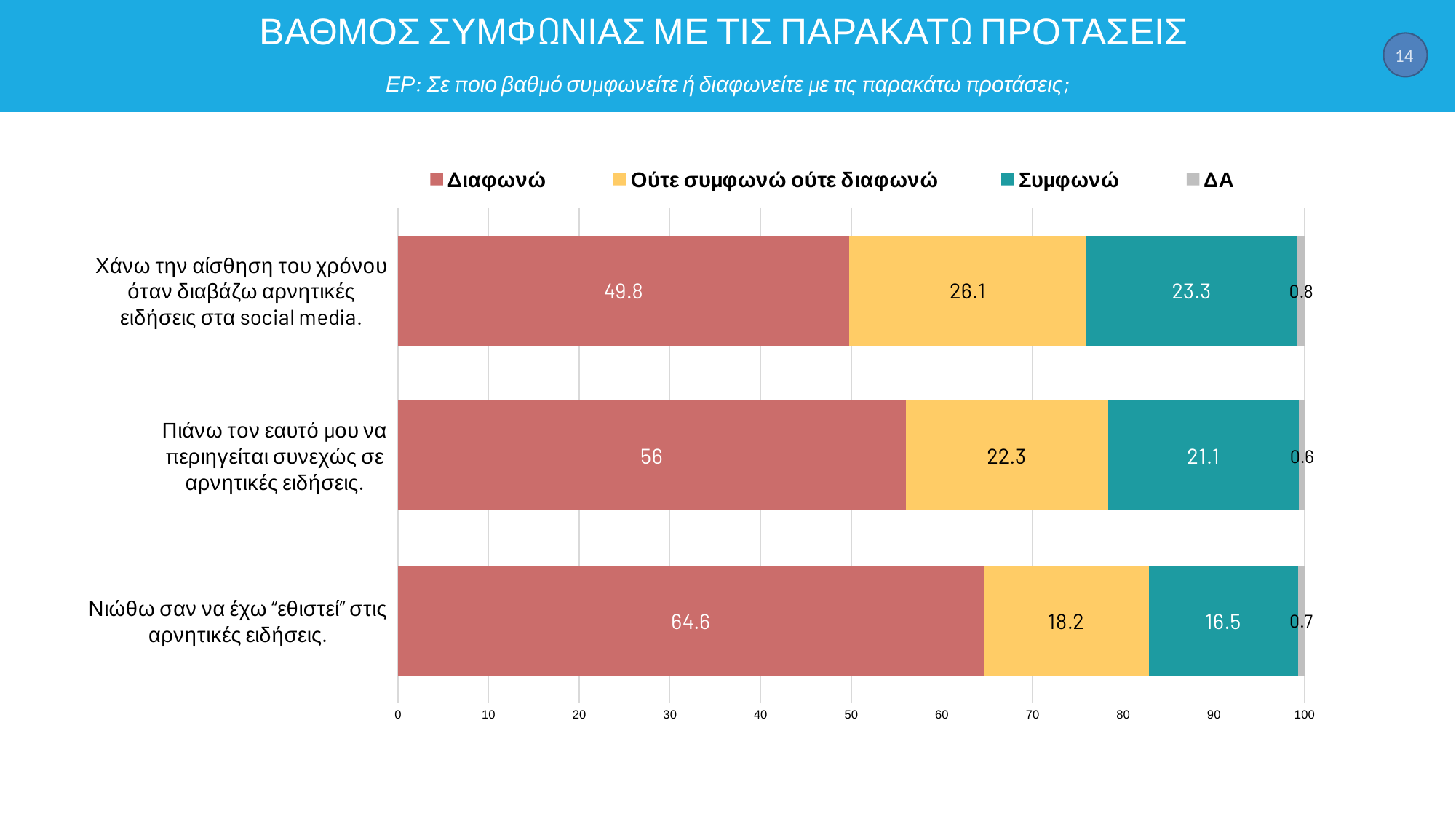

# ΒΑΘΜΟΣ ΣΥΜΦΩΝΙΑΣ ΜΕ ΤΙΣ ΠΑΡΑΚΑΤΩ ΠΡΟΤΑΣΕΙΣ ΕΡ: Σε ποιο βαθμό συμφωνείτε ή διαφωνείτε με τις παρακάτω προτάσεις;
14

### Chart

| Category | Διαφωνώ  | Ούτε συμφωνώ ούτε διαφωνώ | Συμφωνώ  | ΔΑ |
|---|---|---|---|---|
| Χάνω την αίσθηση του χρόνου όταν διαβάζω αρνητικές ειδήσεις στα social media. | 49.8 | 26.1 | 23.299999999999997 | 0.8 |
| Πιάνω τον εαυτό μου να περιηγείται συνεχώς σε αρνητικές ειδήσεις. | 56.0 | 22.3 | 21.1 | 0.6 |
| Νιώθω σαν να έχω “εθιστεί” στις αρνητικές ειδήσεις. | 64.6 | 18.2 | 16.5 | 0.7 |